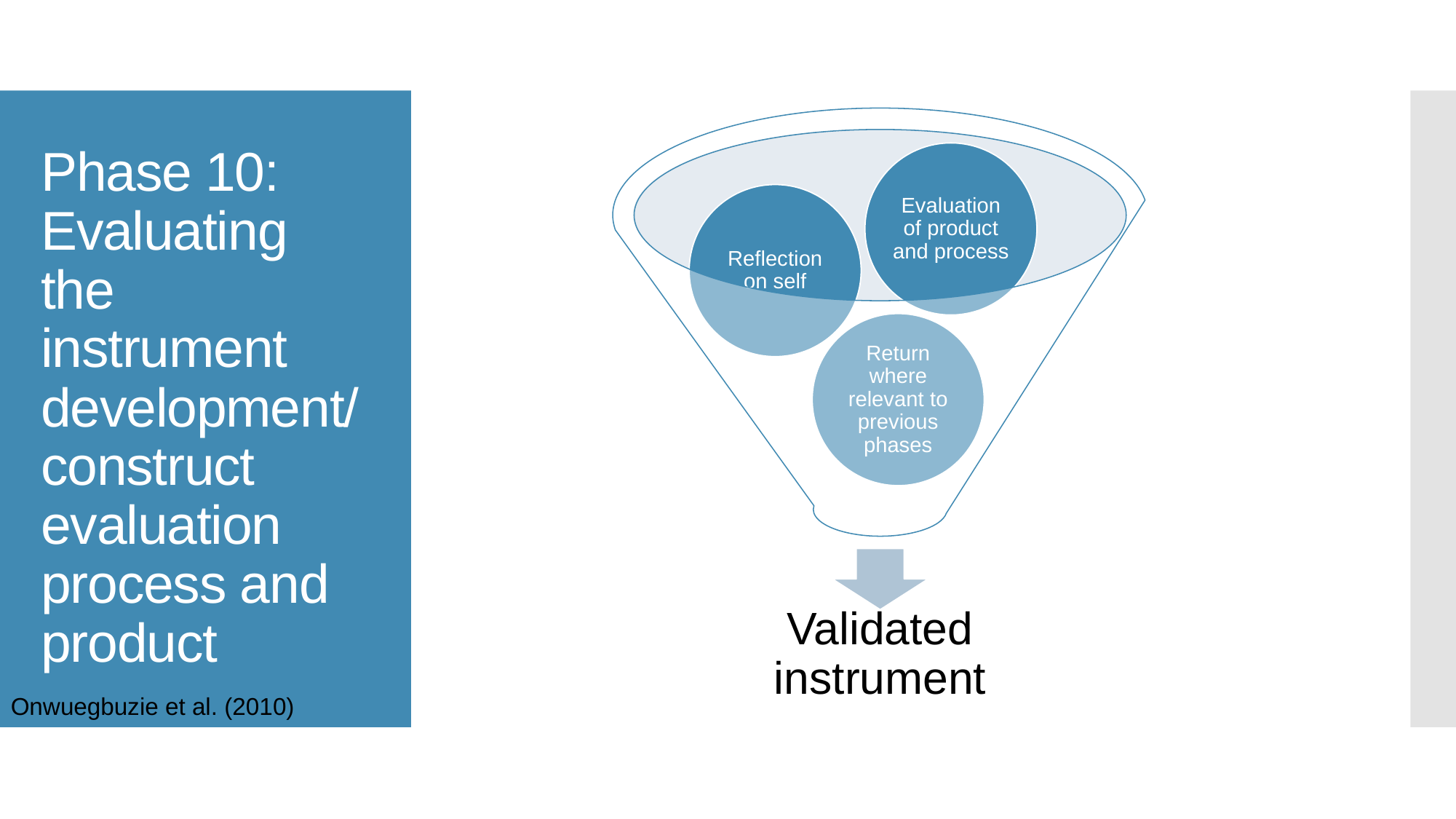

Validated instrument
Return where relevant to previous phases
Reflection on self
Evaluation of product and process
# Phase 10: Evaluating the instrument development/construct evaluation process and product
Onwuegbuzie et al. (2010)